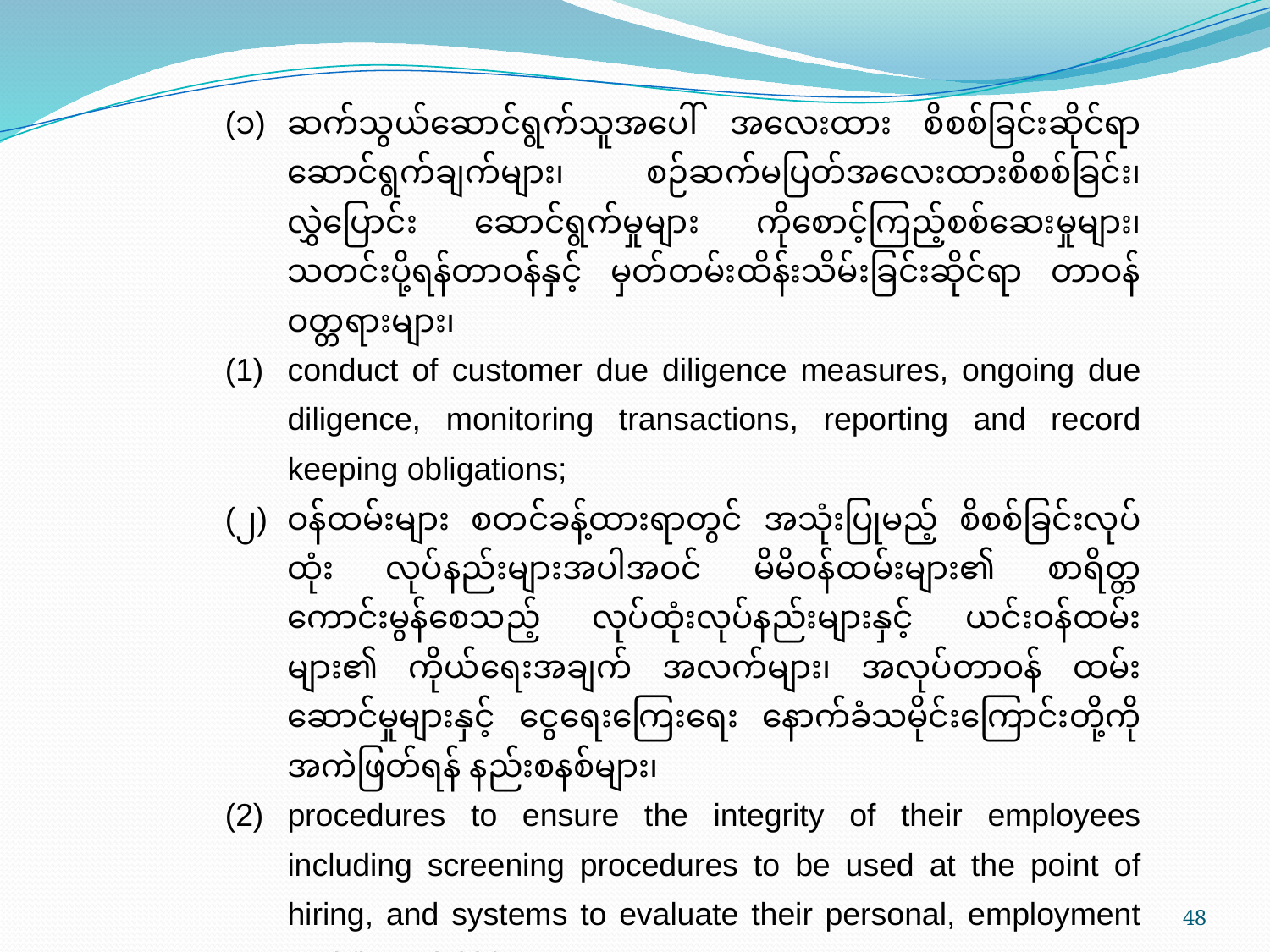

(၁)	ဆက်သွယ်ဆောင်ရွက်သူအပေါ် အလေးထား စိစစ်ခြင်းဆိုင်ရာ ဆောင်ရွက်ချက်များ၊ စဉ်ဆက်မပြတ်အလေးထားစိစစ်ခြင်း၊ လွှဲပြောင်း ဆောင်ရွက်မှုများ ကိုစောင့်ကြည့်စစ်ဆေးမှုများ၊ သတင်းပို့ရန်တာဝန်နှင့် မှတ်တမ်းထိန်းသိမ်းခြင်းဆိုင်ရာ တာဝန်ဝတ္တရားများ၊
(1)	conduct of customer due diligence measures, ongoing due diligence, monitoring transactions, reporting and record keeping obligations;
(၂)	ဝန်ထမ်းများ စတင်ခန့်ထားရာတွင် အသုံးပြုမည့် စိစစ်ခြင်းလုပ်ထုံး လုပ်နည်းများအပါအဝင် မိမိဝန်ထမ်းများ၏ စာရိတ္တကောင်းမွန်စေသည့် လုပ်ထုံးလုပ်နည်းများနှင့် ယင်းဝန်ထမ်းများ၏ ကိုယ်ရေးအချက် အလက်များ၊ အလုပ်တာဝန် ထမ်းဆောင်မှုများနှင့် ငွေရေးကြေးရေး နောက်ခံသမိုင်းကြောင်းတို့ကို အကဲဖြတ်ရန် နည်းစနစ်များ၊
(2)	procedures to ensure the integrity of their employees including screening procedures to be used at the point of hiring, and systems to evaluate their personal, employment and financial history;
48